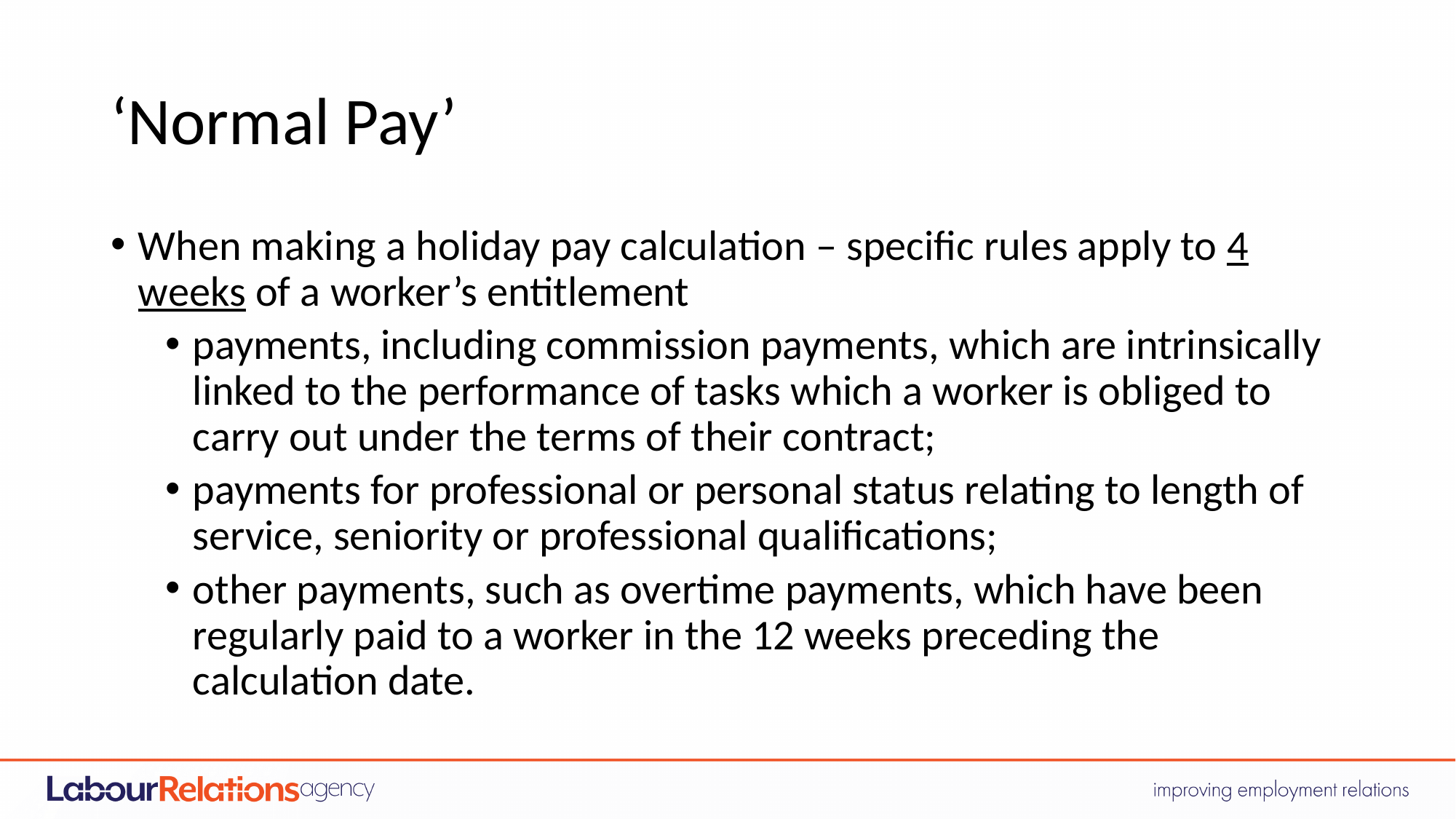

# ‘Normal Pay’
When making a holiday pay calculation – specific rules apply to 4 weeks of a worker’s entitlement
payments, including commission payments, which are intrinsically linked to the performance of tasks which a worker is obliged to carry out under the terms of their contract;
payments for professional or personal status relating to length of service, seniority or professional qualifications;
other payments, such as overtime payments, which have been regularly paid to a worker in the 12 weeks preceding the calculation date.